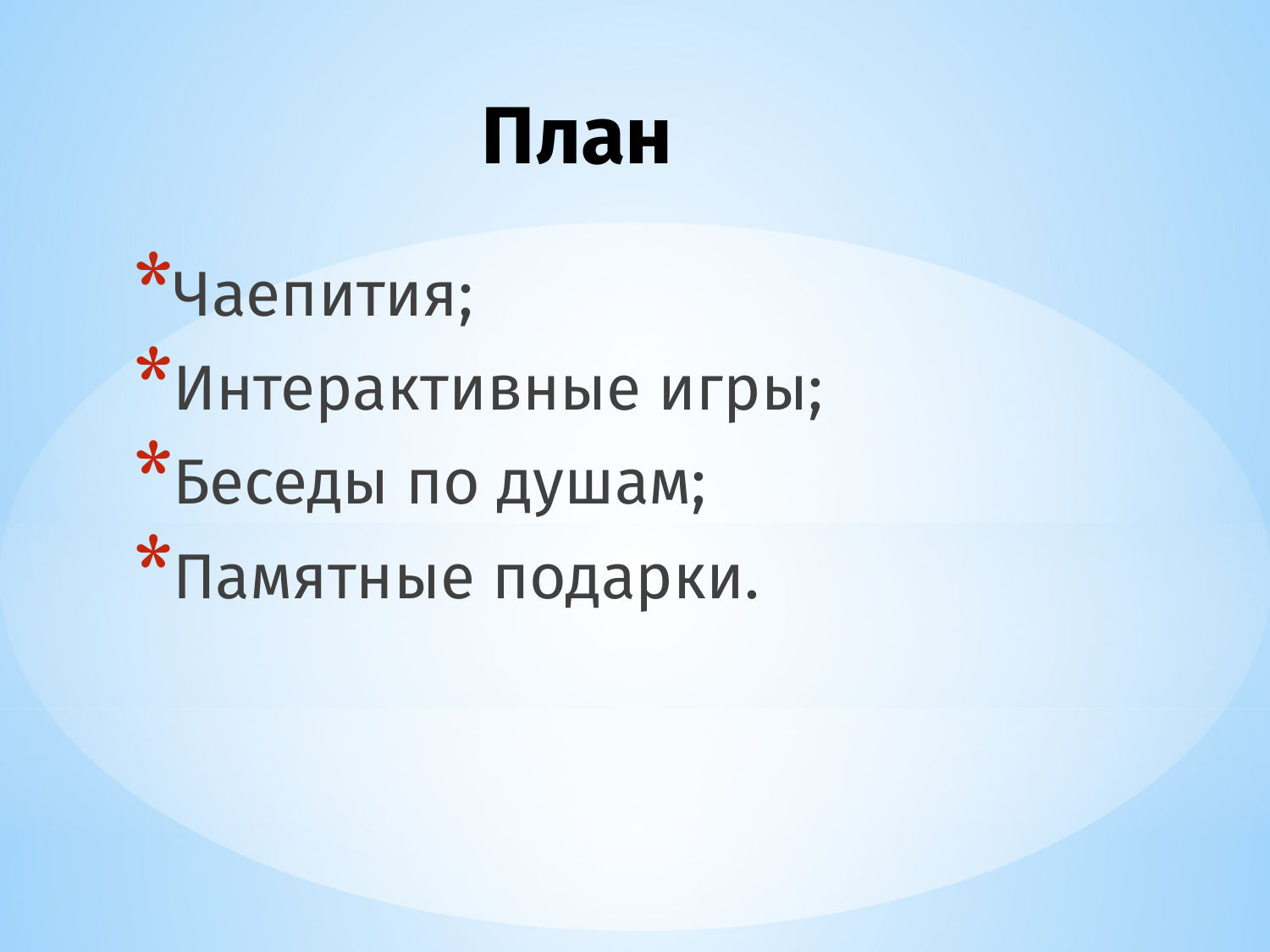

# План
Чаепития;
Интерактивные игры;
Беседы по душам;
Памятные подарки.